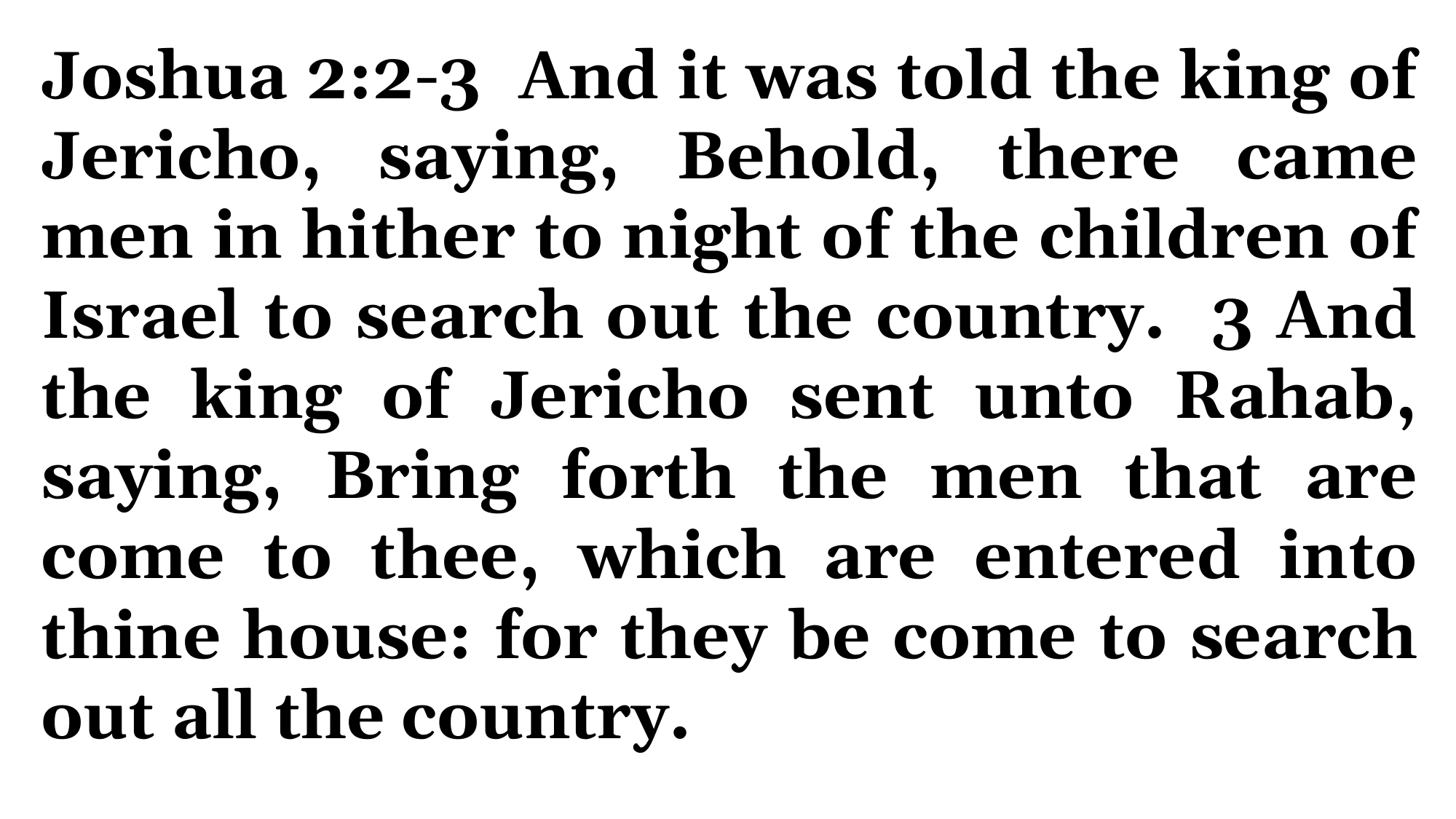

Joshua 2:2-3  And it was told the king of Jericho, saying, Behold, there came men in hither to night of the children of Israel to search out the country.  3 And the king of Jericho sent unto Rahab, saying, Bring forth the men that are come to thee, which are entered into thine house: for they be come to search out all the country.